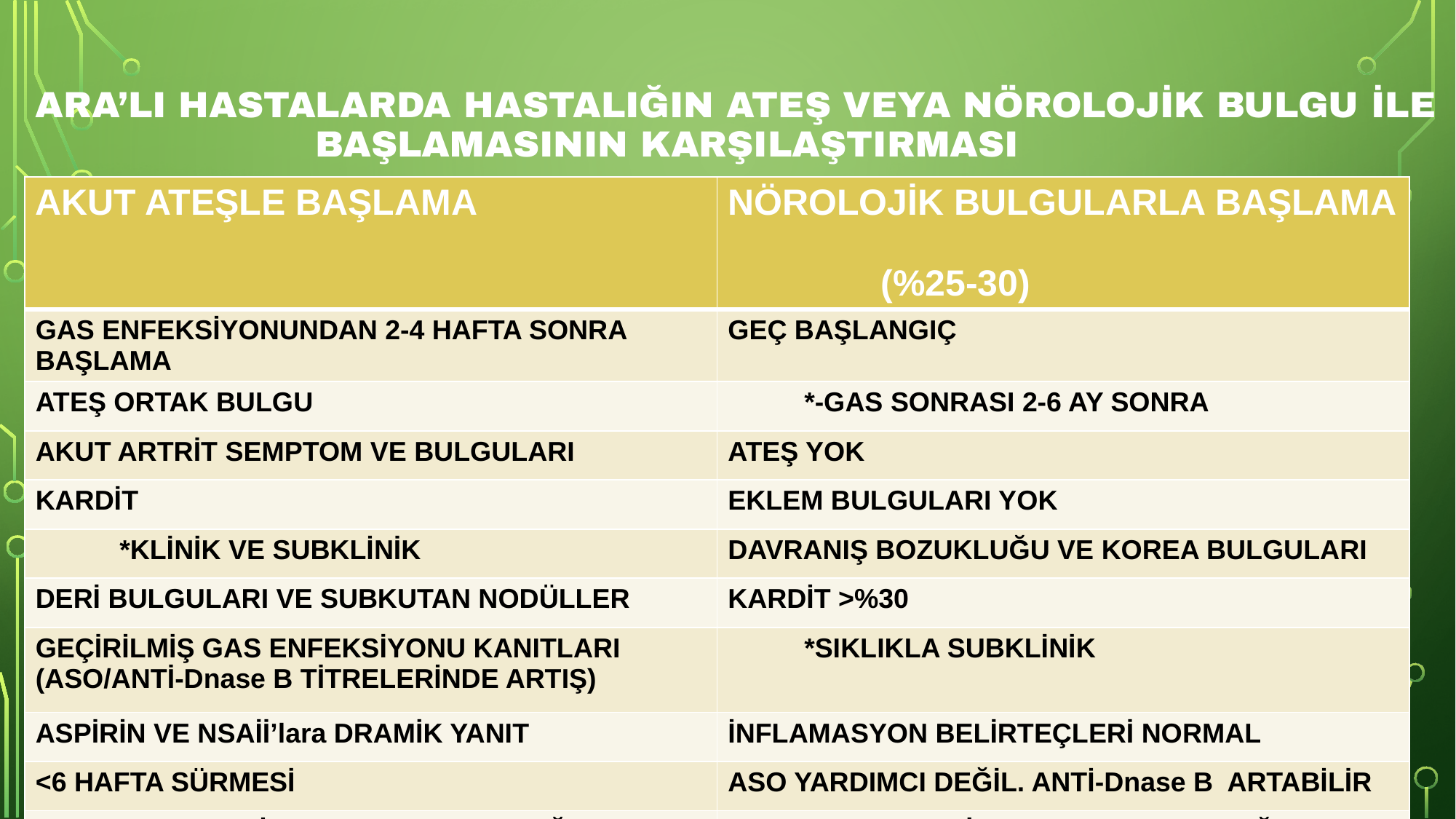

# Ara’lı hastalarda hastalığın ateş veya nörolojik bulgu ile başlamasının karşılaştırması
| AKUT ATEŞLE BAŞLAMA | NÖROLOJİK BULGULARLA BAŞLAMA (%25-30) |
| --- | --- |
| GAS ENFEKSİYONUNDAN 2-4 HAFTA SONRA BAŞLAMA | GEÇ BAŞLANGIÇ |
| ATEŞ ORTAK BULGU | \*-GAS SONRASI 2-6 AY SONRA |
| AKUT ARTRİT SEMPTOM VE BULGULARI | ATEŞ YOK |
| KARDİT | EKLEM BULGULARI YOK |
| \*KLİNİK VE SUBKLİNİK | DAVRANIŞ BOZUKLUĞU VE KOREA BULGULARI |
| DERİ BULGULARI VE SUBKUTAN NODÜLLER | KARDİT >%30 |
| GEÇİRİLMİŞ GAS ENFEKSİYONU KANITLARI (ASO/ANTİ-Dnase B TİTRELERİNDE ARTIŞ) | \*SIKLIKLA SUBKLİNİK |
| ASPİRİN VE NSAİİ’lara DRAMİK YANIT | İNFLAMASYON BELİRTEÇLERİ NORMAL |
| <6 HAFTA SÜRMESİ | ASO YARDIMCI DEĞİL. ANTİ-Dnase B ARTABİLİR |
| %75’inde ROMATİZMAL KALP HASTALIĞI TAKİBEDER | %50’sinde ROMATİZMAL KALP HASTALIĞI TAKİBEDER |